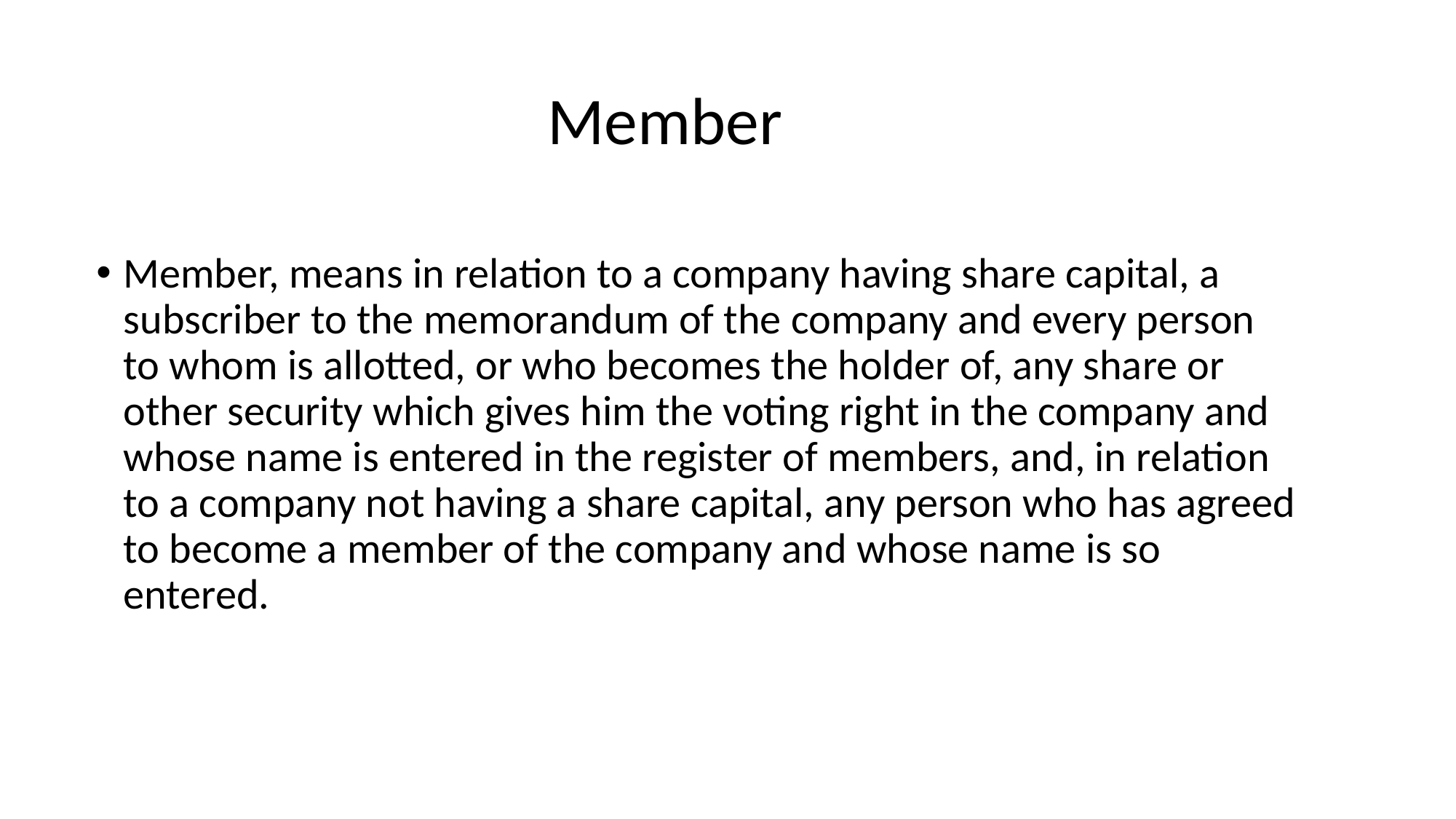

# Member
Member, means in relation to a company having share capital, a subscriber to the memorandum of the company and every person to whom is allotted, or who becomes the holder of, any share or other security which gives him the voting right in the company and whose name is entered in the register of members, and, in relation to a company not having a share capital, any person who has agreed to become a member of the company and whose name is so entered.